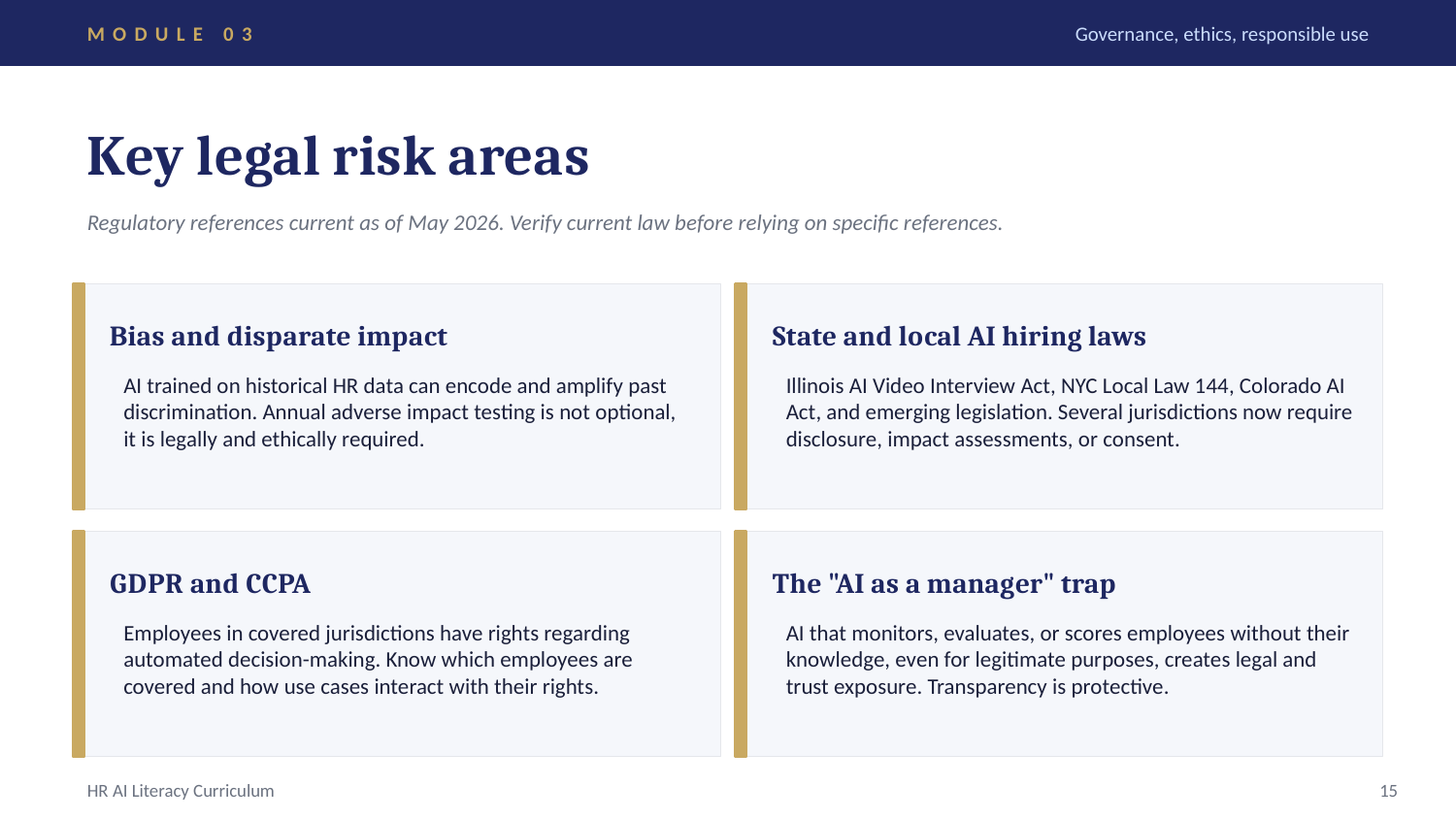

MODULE 03
Governance, ethics, responsible use
Key legal risk areas
Regulatory references current as of May 2026. Verify current law before relying on specific references.

Bias and disparate impact
State and local AI hiring laws
AI trained on historical HR data can encode and amplify past discrimination. Annual adverse impact testing is not optional, it is legally and ethically required.
Illinois AI Video Interview Act, NYC Local Law 144, Colorado AI Act, and emerging legislation. Several jurisdictions now require disclosure, impact assessments, or consent.

GDPR and CCPA
The "AI as a manager" trap
Employees in covered jurisdictions have rights regarding automated decision-making. Know which employees are covered and how use cases interact with their rights.
AI that monitors, evaluates, or scores employees without their knowledge, even for legitimate purposes, creates legal and trust exposure. Transparency is protective.
HR AI Literacy Curriculum
15